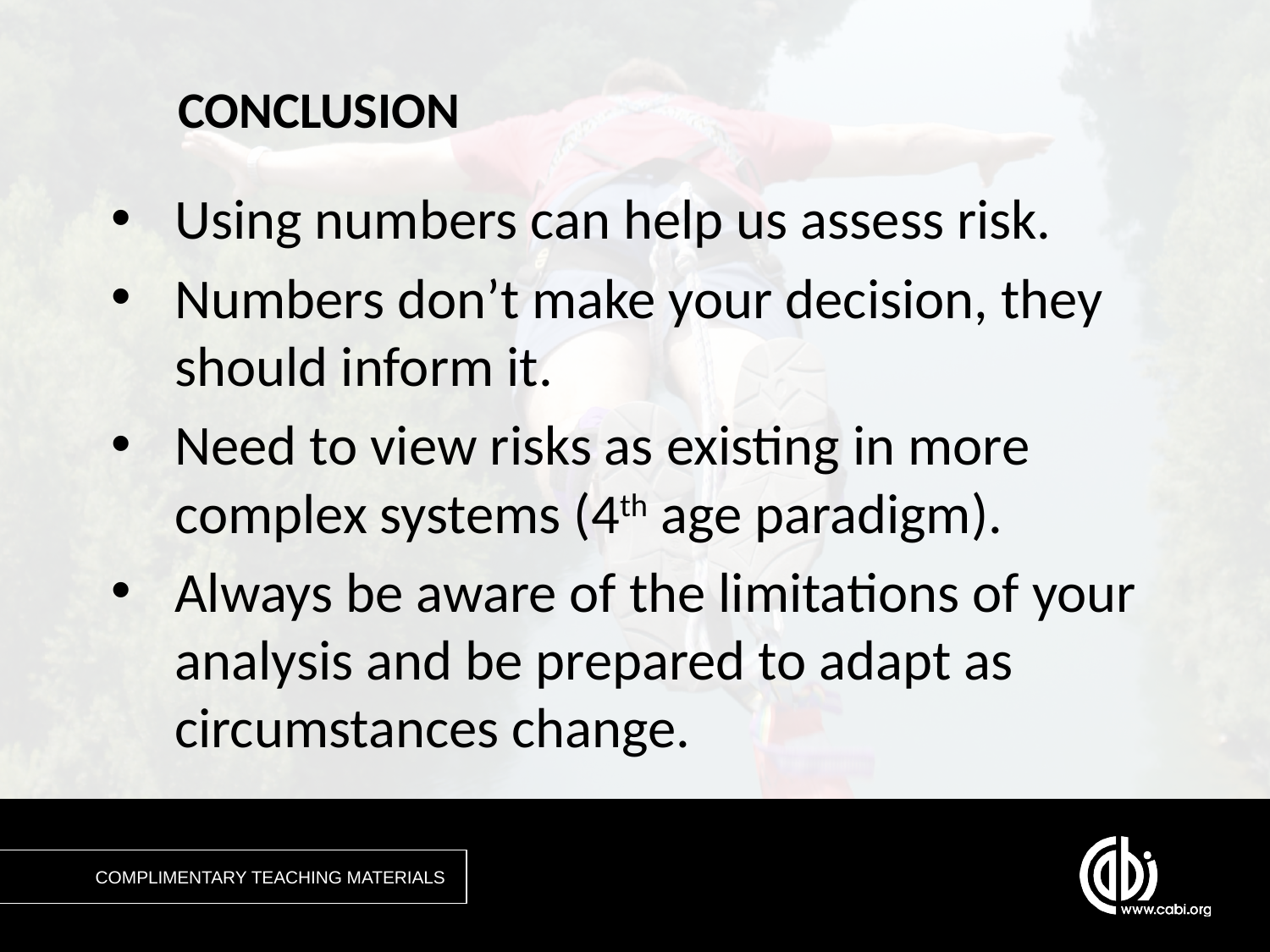

# CONCLUSION
Using numbers can help us assess risk.
Numbers don’t make your decision, they should inform it.
Need to view risks as existing in more complex systems (4th age paradigm).
Always be aware of the limitations of your analysis and be prepared to adapt as circumstances change.